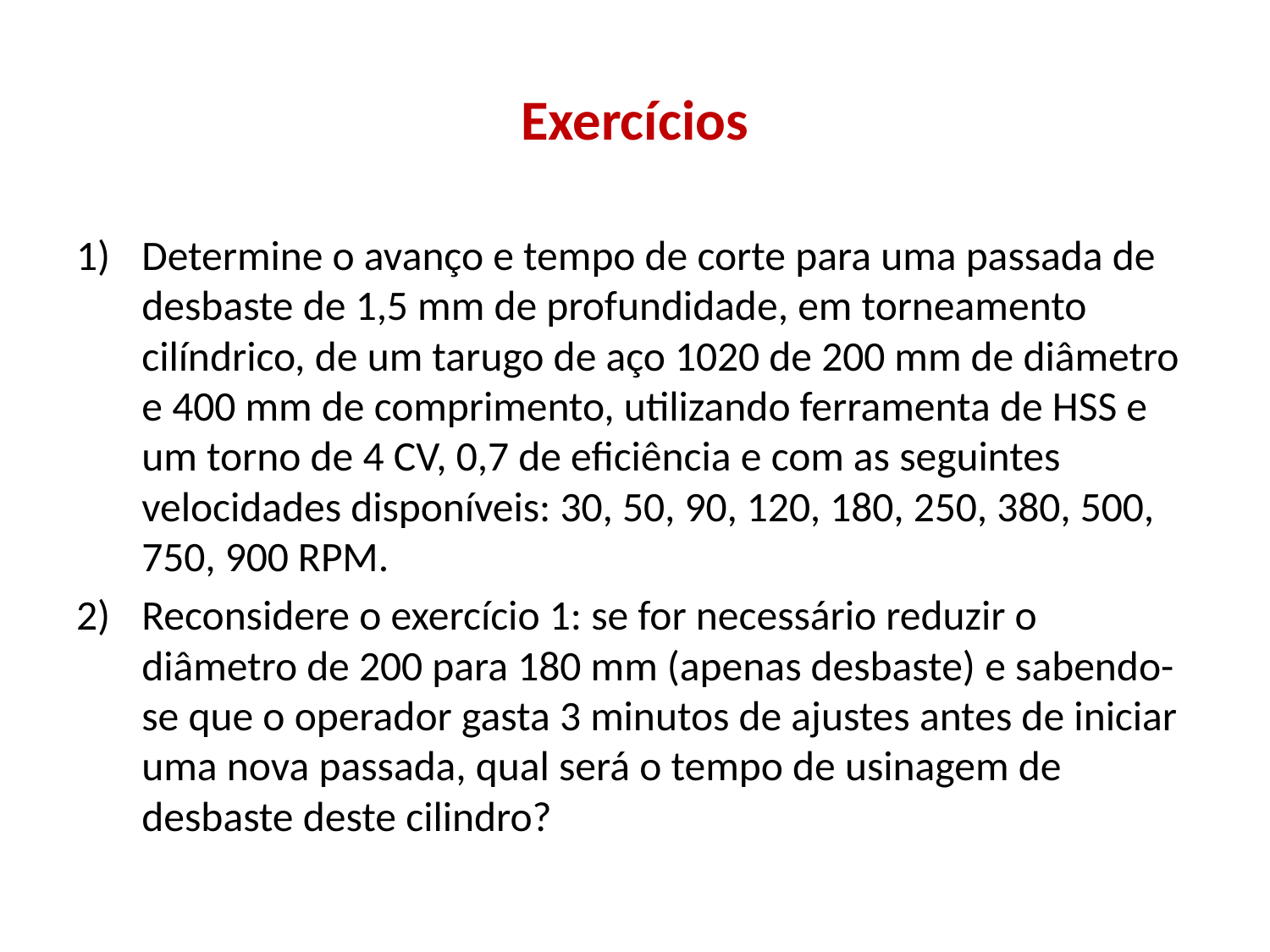

# Exercícios
Determine o avanço e tempo de corte para uma passada de desbaste de 1,5 mm de profundidade, em torneamento cilíndrico, de um tarugo de aço 1020 de 200 mm de diâmetro e 400 mm de comprimento, utilizando ferramenta de HSS e um torno de 4 CV, 0,7 de eficiência e com as seguintes velocidades disponíveis: 30, 50, 90, 120, 180, 250, 380, 500, 750, 900 RPM.
Reconsidere o exercício 1: se for necessário reduzir o diâmetro de 200 para 180 mm (apenas desbaste) e sabendo-se que o operador gasta 3 minutos de ajustes antes de iniciar uma nova passada, qual será o tempo de usinagem de desbaste deste cilindro?